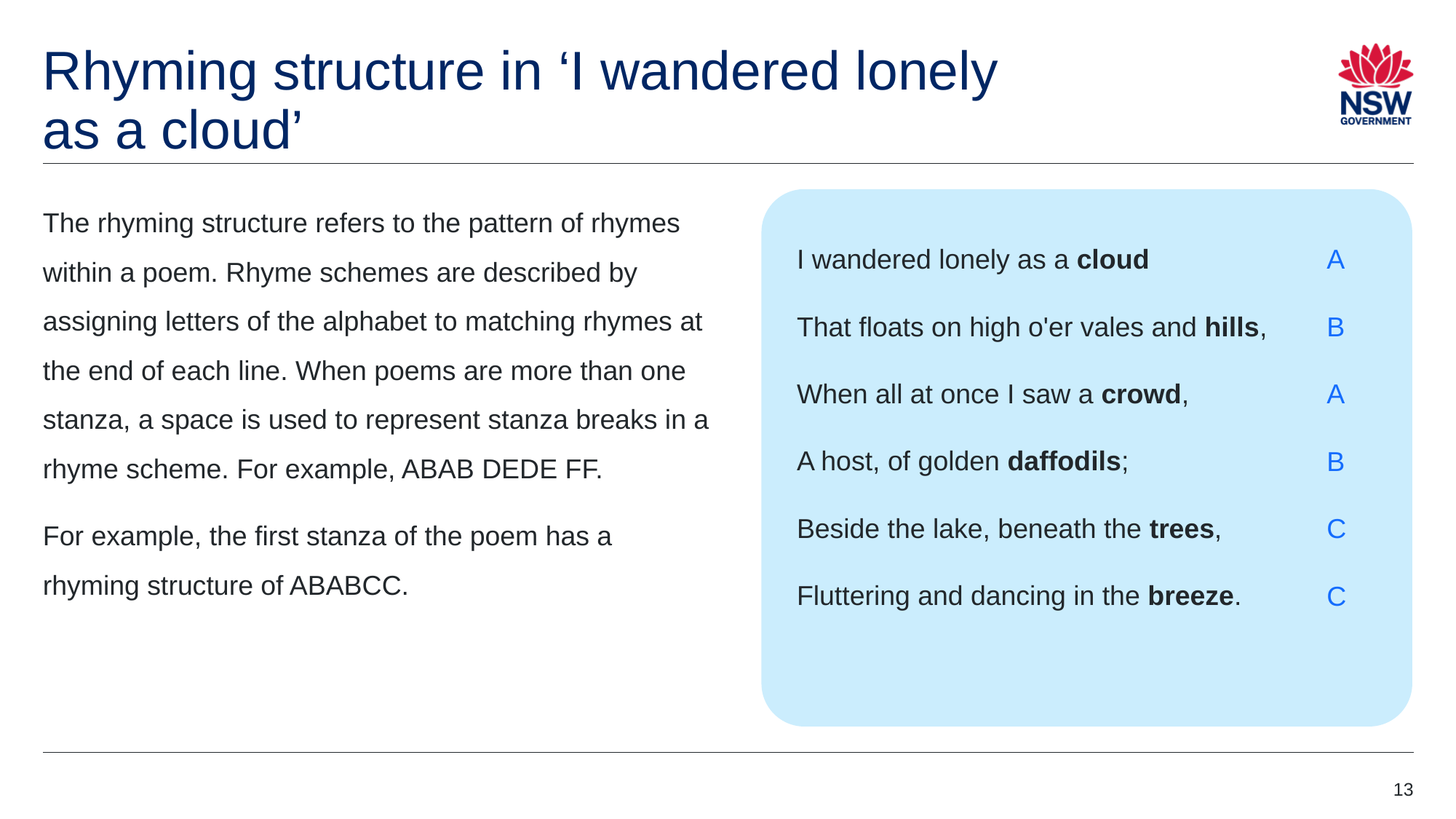

# Rhyming structure in ‘I wandered lonely as a cloud’
The rhyming structure refers to the pattern of rhymes within a poem. Rhyme schemes are described by assigning letters of the alphabet to matching rhymes at the end of each line. When poems are more than one stanza, a space is used to represent stanza breaks in a rhyme scheme. For example, ABAB DEDE FF.
For example, the first stanza of the poem has a rhyming structure of ABABCC.
I wandered lonely as a cloud
That floats on high o'er vales and hills,
When all at once I saw a crowd,
A host, of golden daffodils;
Beside the lake, beneath the trees,
Fluttering and dancing in the breeze.

A
B
A
B
C
C
13